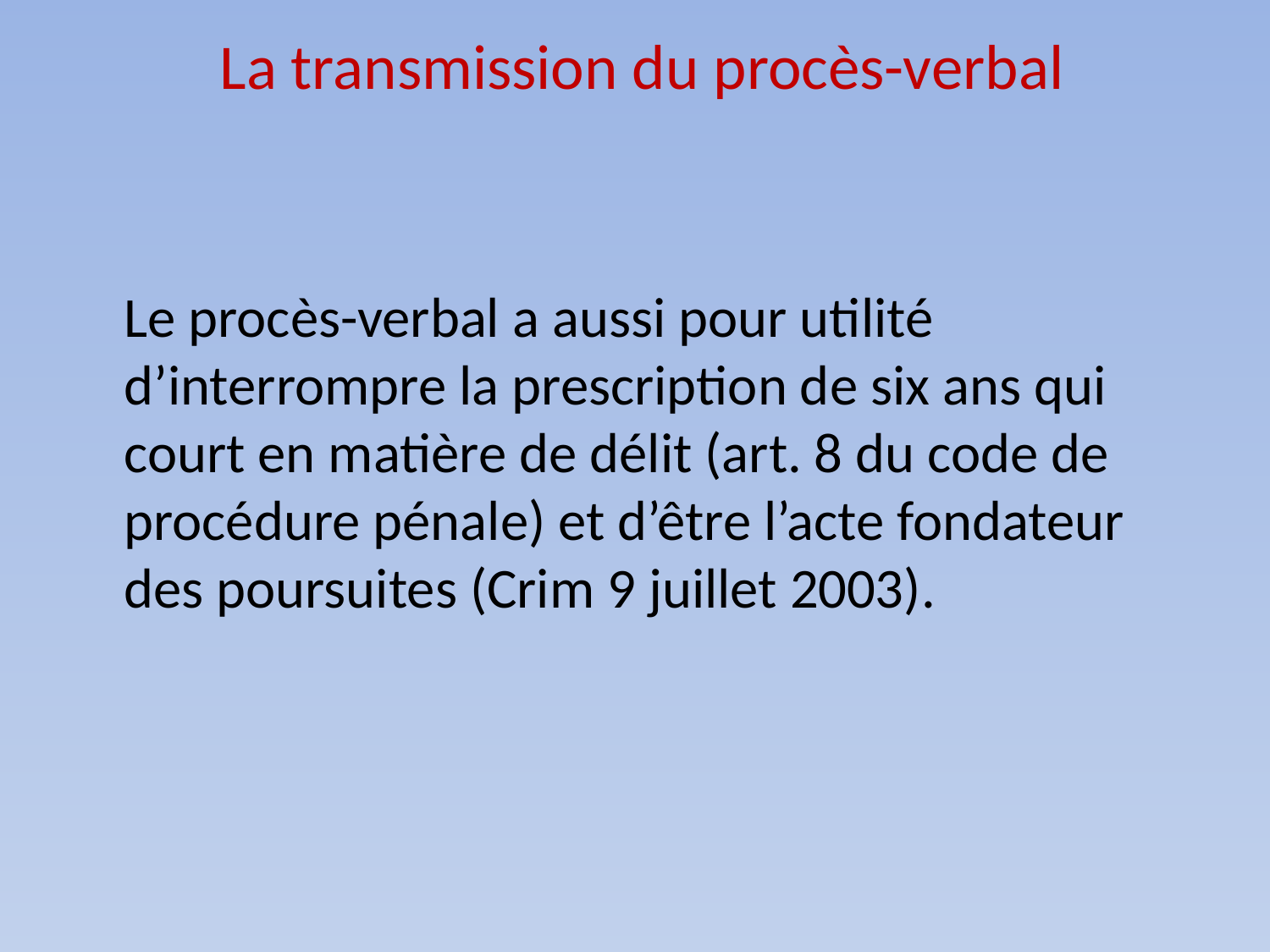

# La transmission du procès-verbal
Le procès-verbal a aussi pour utilité d’interrompre la prescription de six ans qui court en matière de délit (art. 8 du code de procédure pénale) et d’être l’acte fondateur des poursuites (Crim 9 juillet 2003).